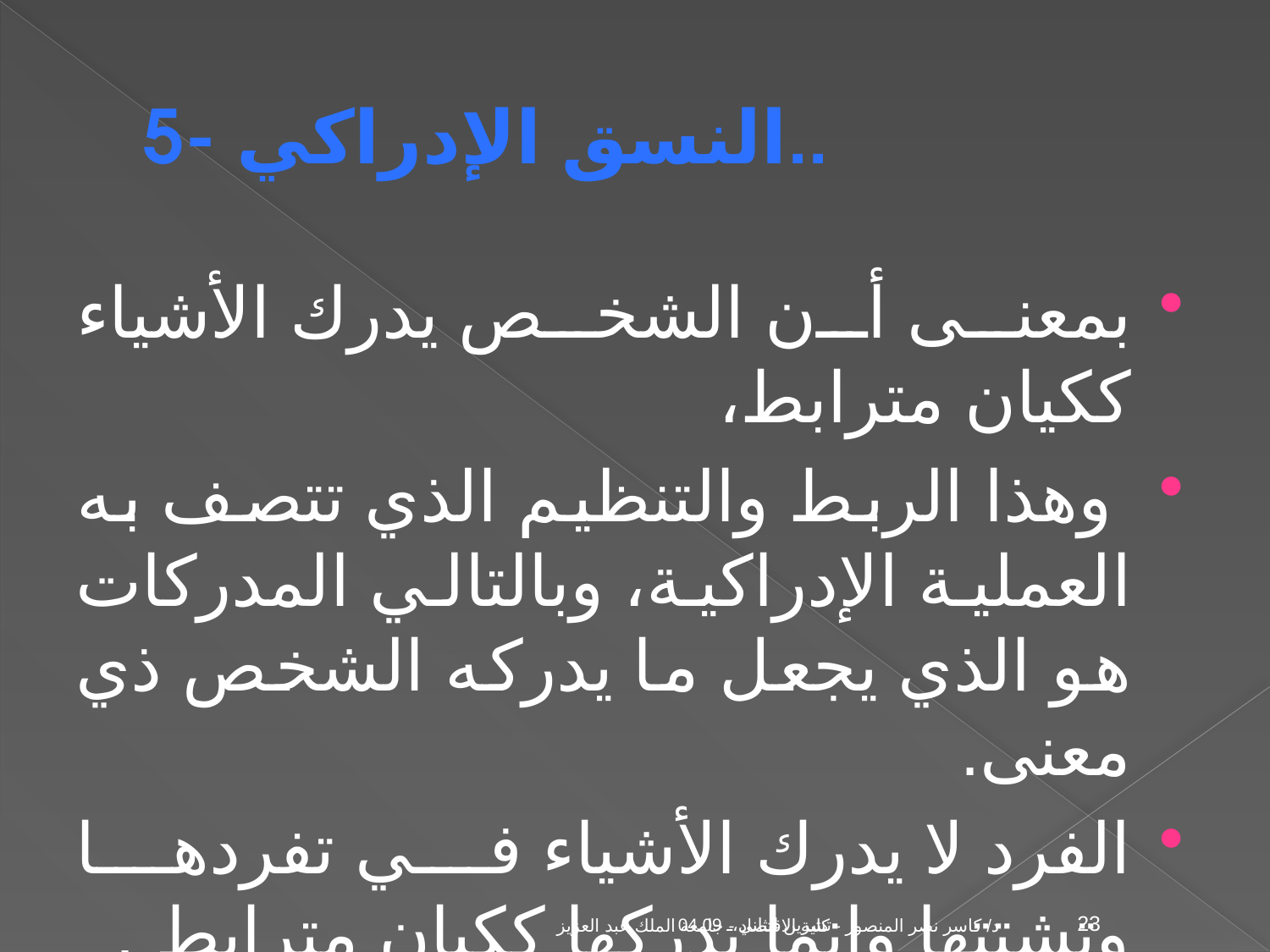

# 5- النسق الإدراكي..
بمعنى أن الشخص يدرك الأشياء ككيان مترابط،
 وهذا الربط والتنظيم الذي تتصف به العملية الإدراكية، وبالتالي المدركات هو الذي يجعل ما يدركه الشخص ذي معنى.
الفرد لا يدرك الأشياء في تفردها وتشتتها وإنما يدركها ككيان مترابط .

د/ كاسر نصر المنصور - كلية الاقتصاد - جامعة الملك عبد العزيز
04 تشرين الثاني، 09
23